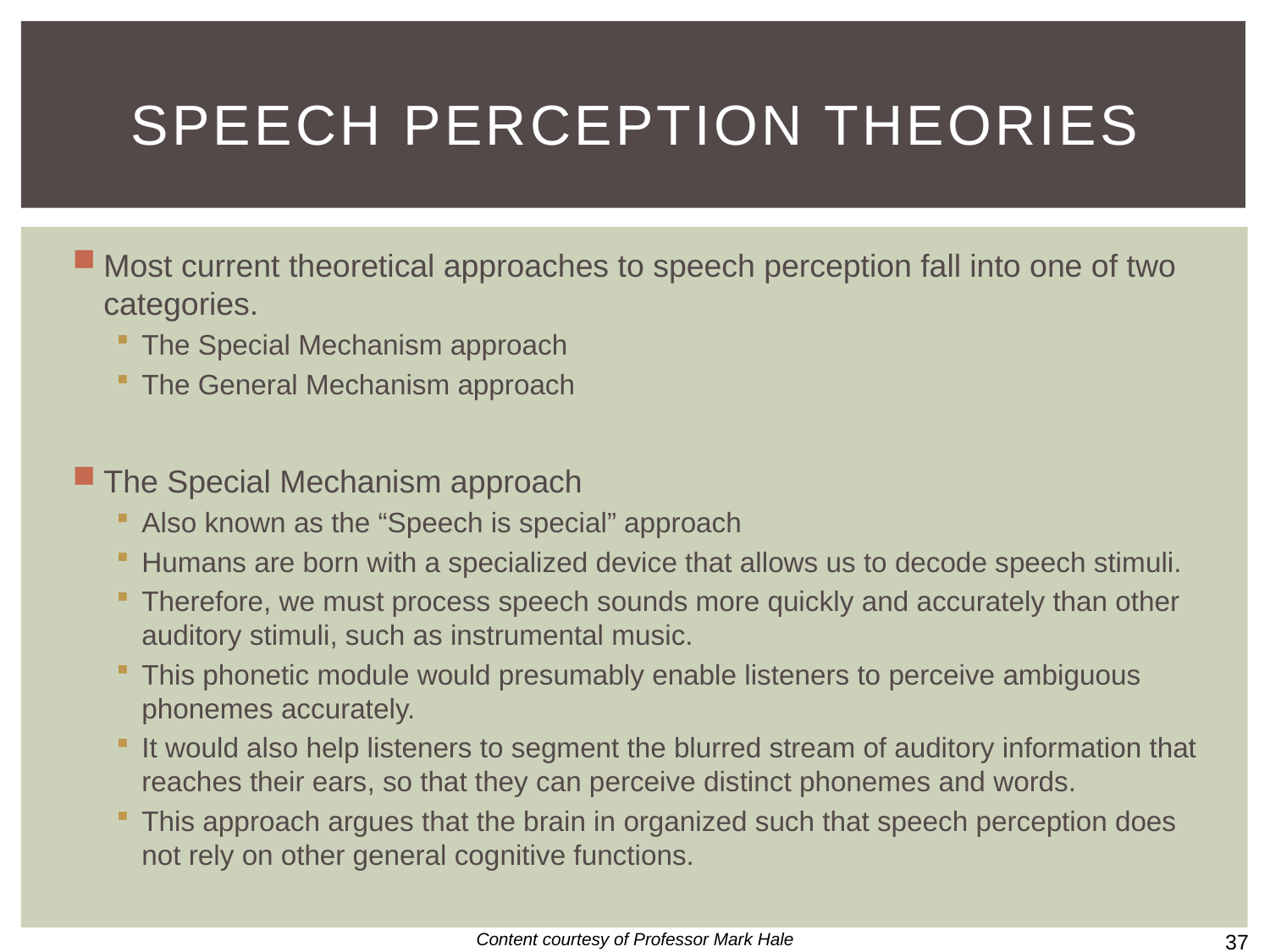

# Speech Perception Theories
Most current theoretical approaches to speech perception fall into one of two categories.
The Special Mechanism approach
The General Mechanism approach

The Special Mechanism approach
Also known as the “Speech is special” approach
Humans are born with a specialized device that allows us to decode speech stimuli.
Therefore, we must process speech sounds more quickly and accurately than other auditory stimuli, such as instrumental music.
This phonetic module would presumably enable listeners to perceive ambiguous phonemes accurately.
It would also help listeners to segment the blurred stream of auditory information that reaches their ears, so that they can perceive distinct phonemes and words.
This approach argues that the brain in organized such that speech perception does not rely on other general cognitive functions.

37
Content courtesy of Professor Mark Hale